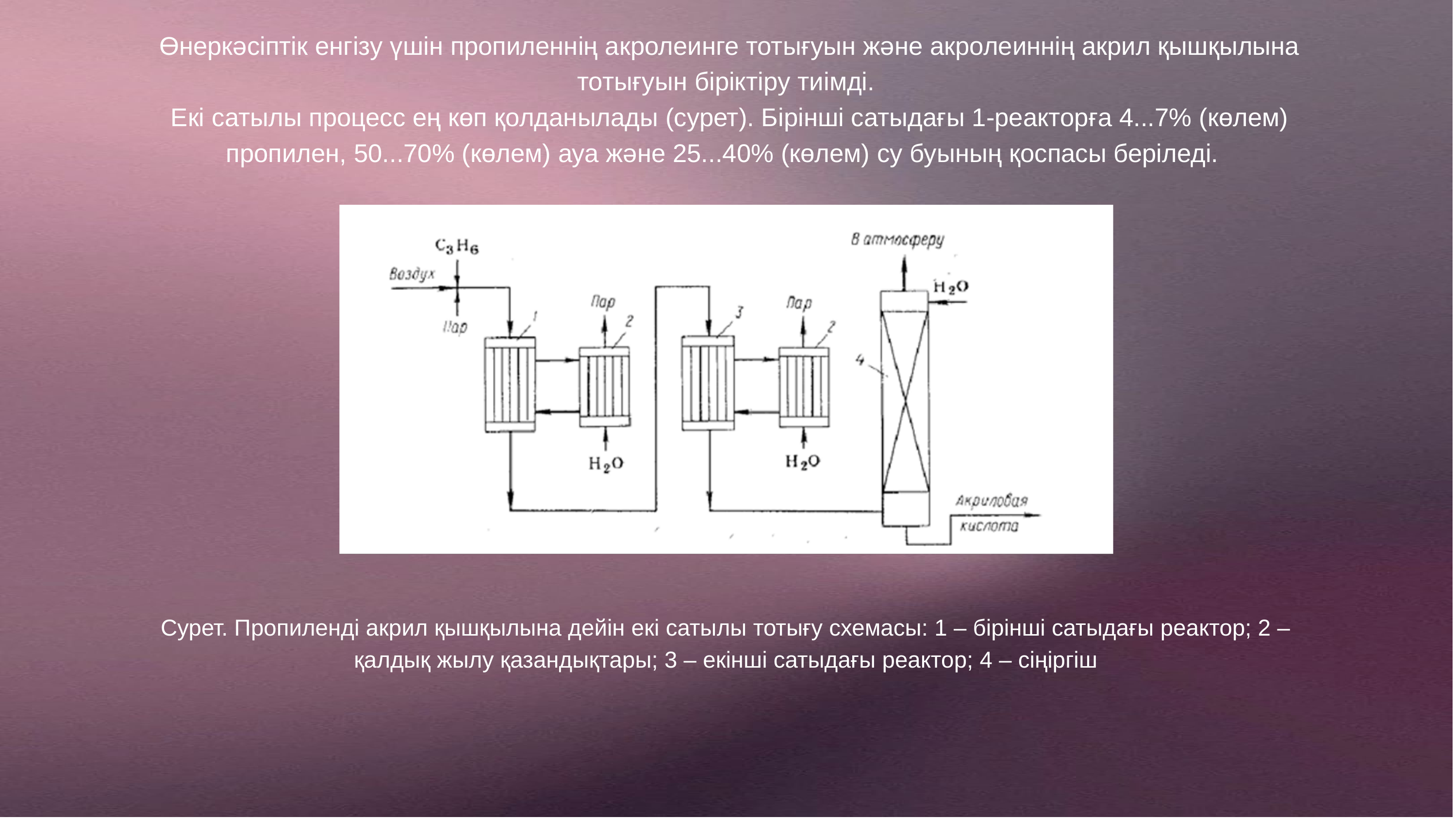

Өнеркәсіптік енгізу үшін пропиленнің акролеинге тотығуын және акролеиннің акрил қышқылына тотығуын біріктіру тиімді.
 Екі сатылы процесс ең көп қолданылады (сурет). Бірінші сатыдағы 1-реакторға 4...7% (көлем) пропилен, 50...70% (көлем) ауа және 25...40% (көлем) су буының қоспасы беріледі.

Сурет. Пропиленді акрил қышқылына дейін екі сатылы тотығу схемасы: 1 – бірінші сатыдағы реактор; 2 – қалдық жылу қазандықтары; 3 – екінші сатыдағы реактор; 4 – сіңіргіш